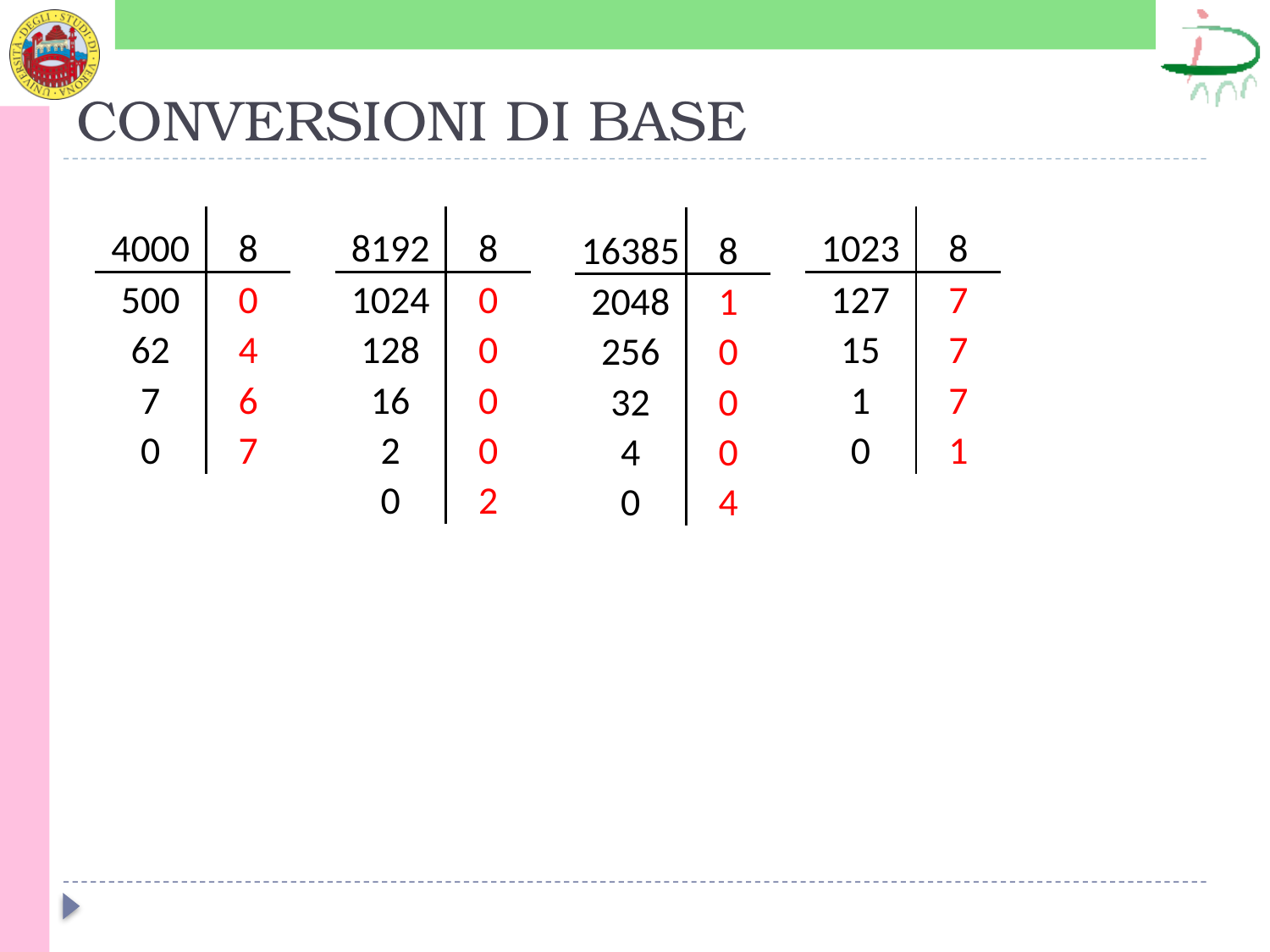

# CONVERSIONI DI BASE
| 4000 | 8 |
| --- | --- |
| 500 | 0 |
| 62 | 4 |
| 7 | 6 |
| 0 | 7 |
| 8192 | 8 |
| --- | --- |
| 1024 | 0 |
| 128 | 0 |
| 16 | 0 |
| 2 | 0 |
| 0 | 2 |
| 1023 | 8 |
| --- | --- |
| 127 | 7 |
| 15 | 7 |
| 1 | 7 |
| 0 | 1 |
| 16385 | 8 |
| --- | --- |
| 2048 | 1 |
| 256 | 0 |
| 32 | 0 |
| 4 | 0 |
| 0 | 4 |